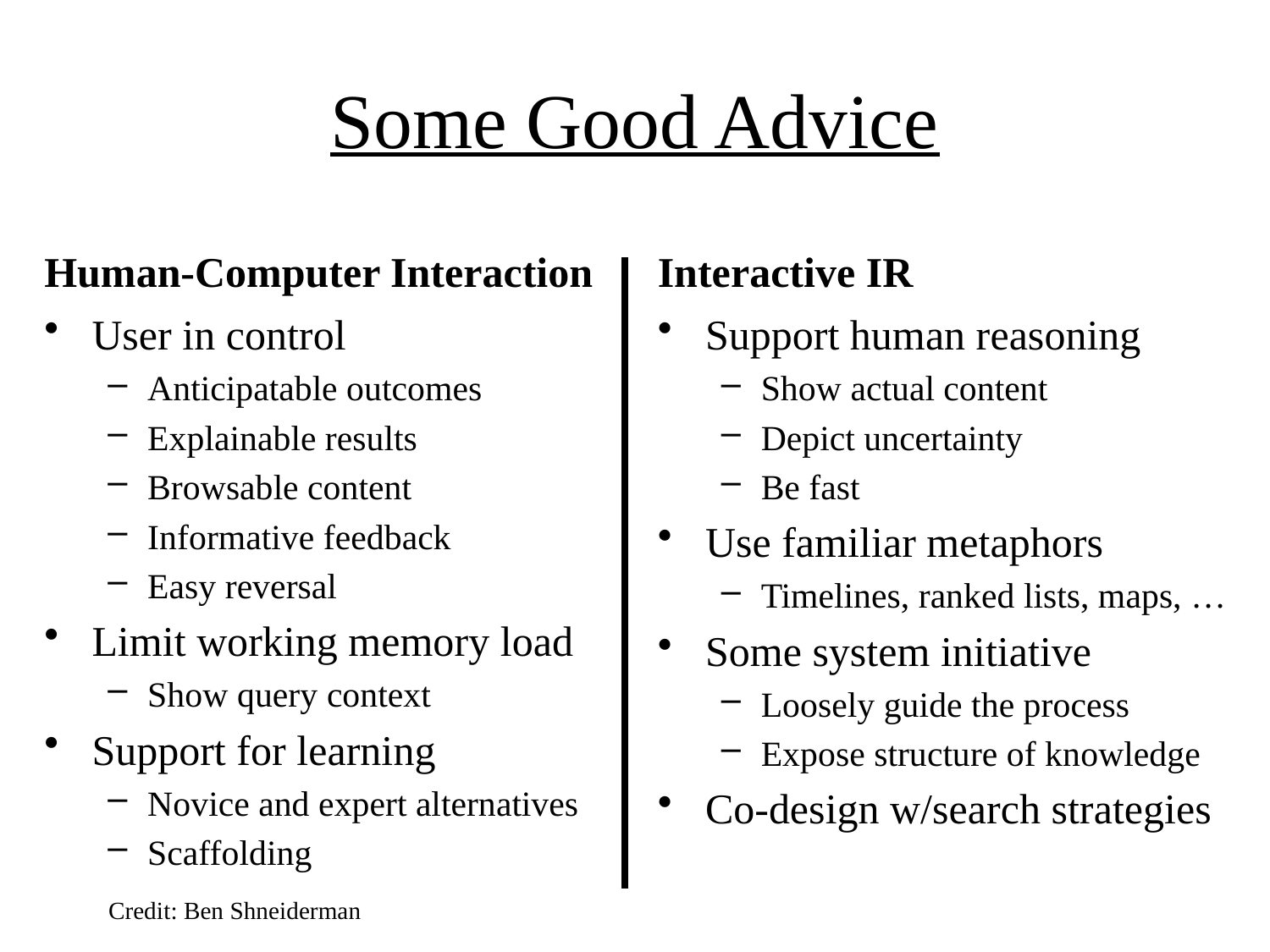

# Some Good Advice
Human-Computer Interaction
Interactive IR
User in control
Anticipatable outcomes
Explainable results
Browsable content
Informative feedback
Easy reversal
Limit working memory load
Show query context
Support for learning
Novice and expert alternatives
Scaffolding
Support human reasoning
Show actual content
Depict uncertainty
Be fast
Use familiar metaphors
Timelines, ranked lists, maps, …
Some system initiative
Loosely guide the process
Expose structure of knowledge
Co-design w/search strategies
Credit: Ben Shneiderman